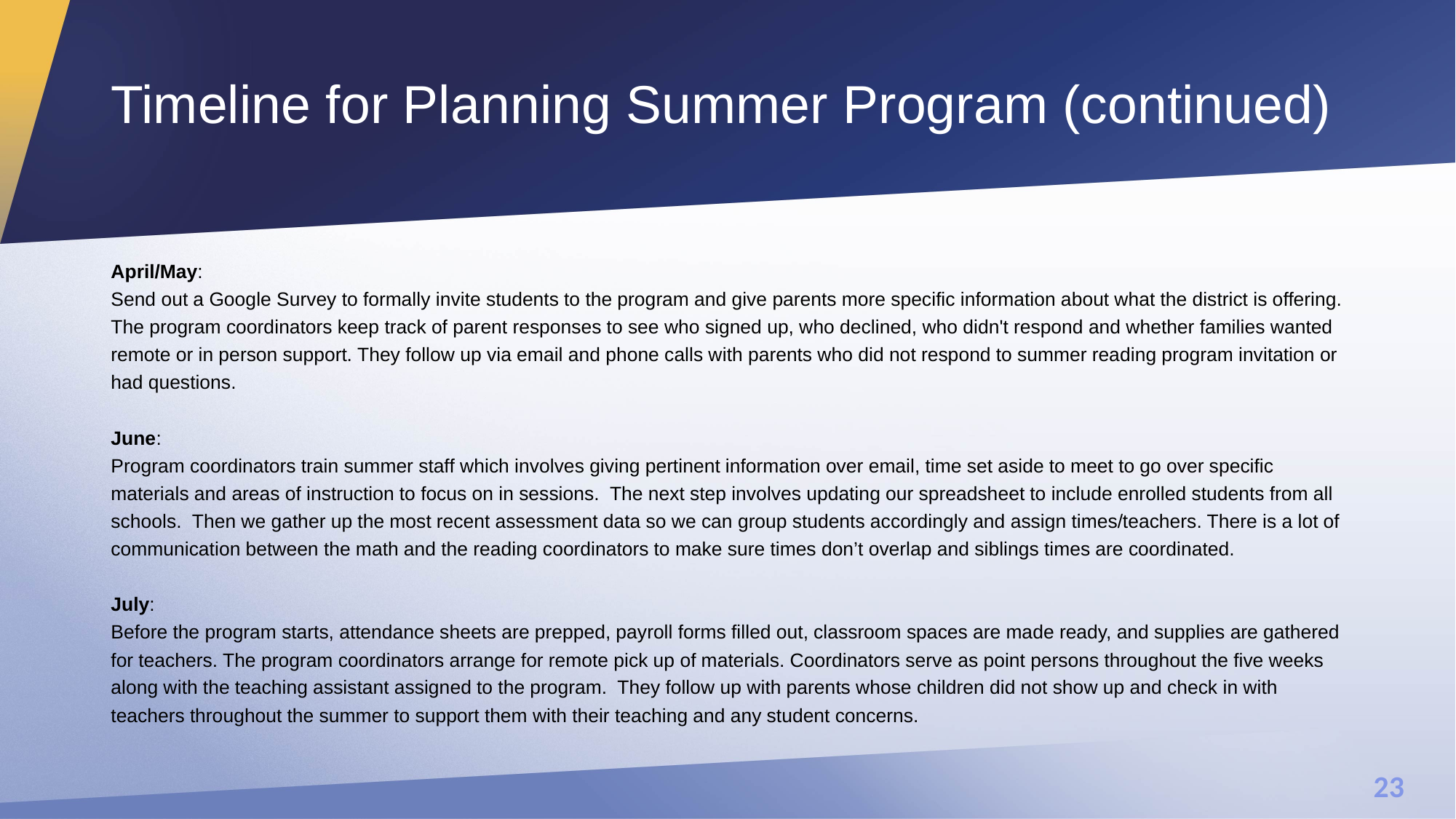

# Timeline for Planning Summer Program (continued)
April/May:
Send out a Google Survey to formally invite students to the program and give parents more specific information about what the district is offering. The program coordinators keep track of parent responses to see who signed up, who declined, who didn't respond and whether families wanted remote or in person support. They follow up via email and phone calls with parents who did not respond to summer reading program invitation or had questions.

June:
Program coordinators train summer staff which involves giving pertinent information over email, time set aside to meet to go over specific materials and areas of instruction to focus on in sessions.  The next step involves updating our spreadsheet to include enrolled students from all schools.  Then we gather up the most recent assessment data so we can group students accordingly and assign times/teachers. There is a lot of communication between the math and the reading coordinators to make sure times don’t overlap and siblings times are coordinated.

July:
Before the program starts, attendance sheets are prepped, payroll forms filled out, classroom spaces are made ready, and supplies are gathered for teachers. The program coordinators arrange for remote pick up of materials. Coordinators serve as point persons throughout the five weeks along with the teaching assistant assigned to the program.  They follow up with parents whose children did not show up and check in with teachers throughout the summer to support them with their teaching and any student concerns.